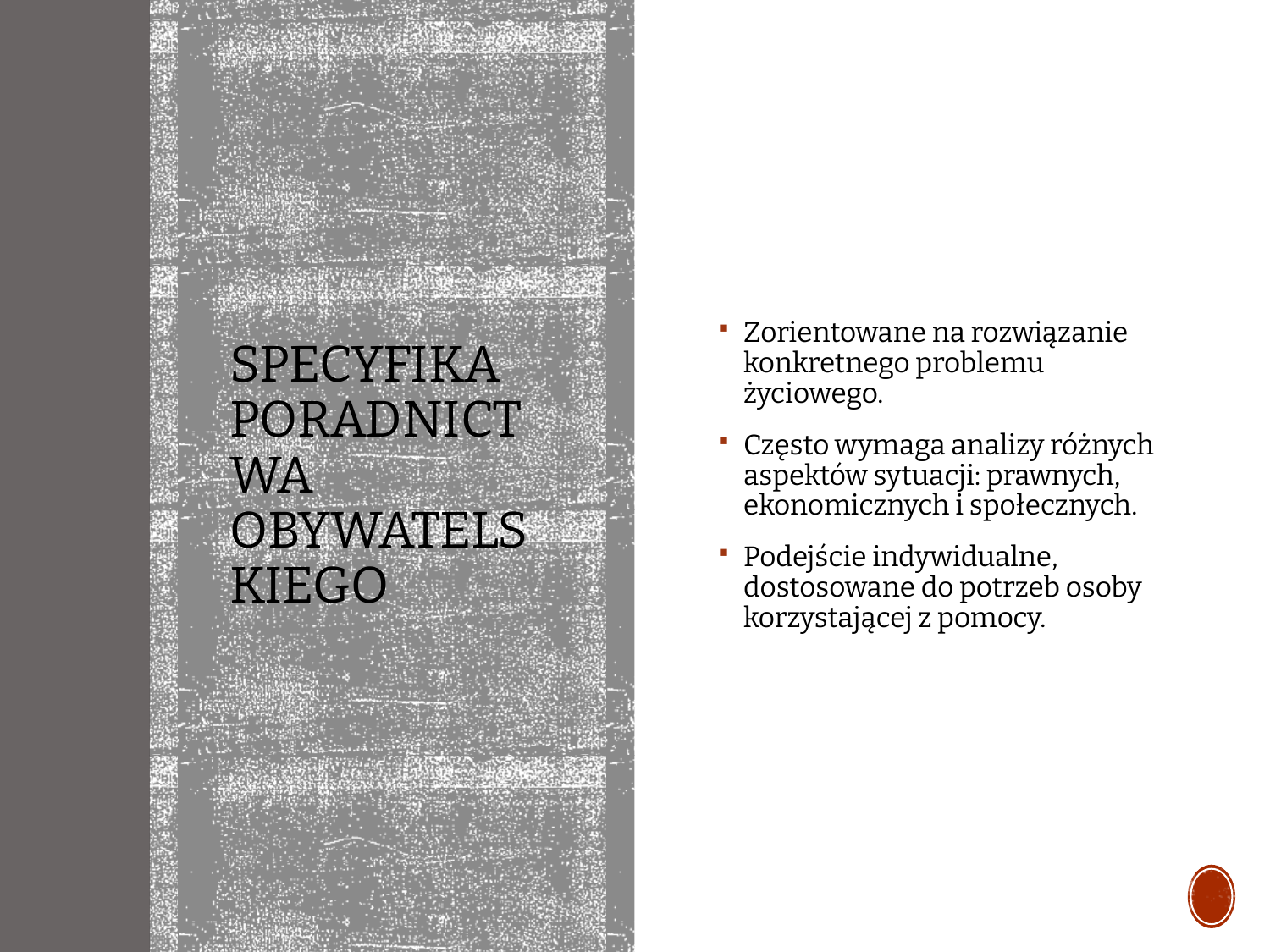

# Specyfika poradnictwa obywatelskiego
Zorientowane na rozwiązanie konkretnego problemu życiowego.
Często wymaga analizy różnych aspektów sytuacji: prawnych, ekonomicznych i społecznych.
Podejście indywidualne, dostosowane do potrzeb osoby korzystającej z pomocy.